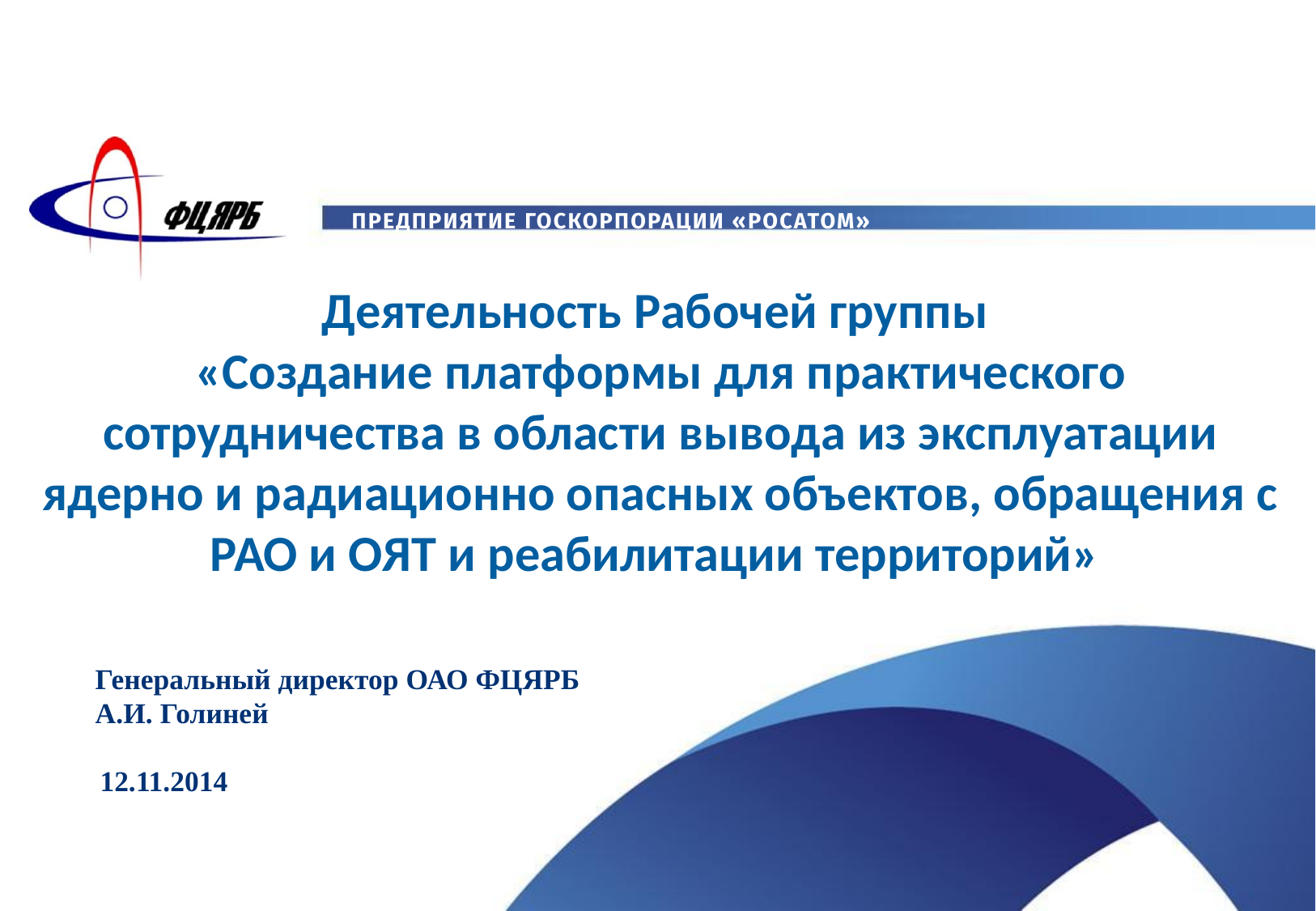

# Деятельность Рабочей группы «Создание платформы для практического сотрудничества в области вывода из эксплуатации ядерно и радиационно опасных объектов, обращения с РАО и ОЯТ и реабилитации территорий»

Генеральный директор ОАО ФЦЯРБ
А.И. Голиней

12.11.2014